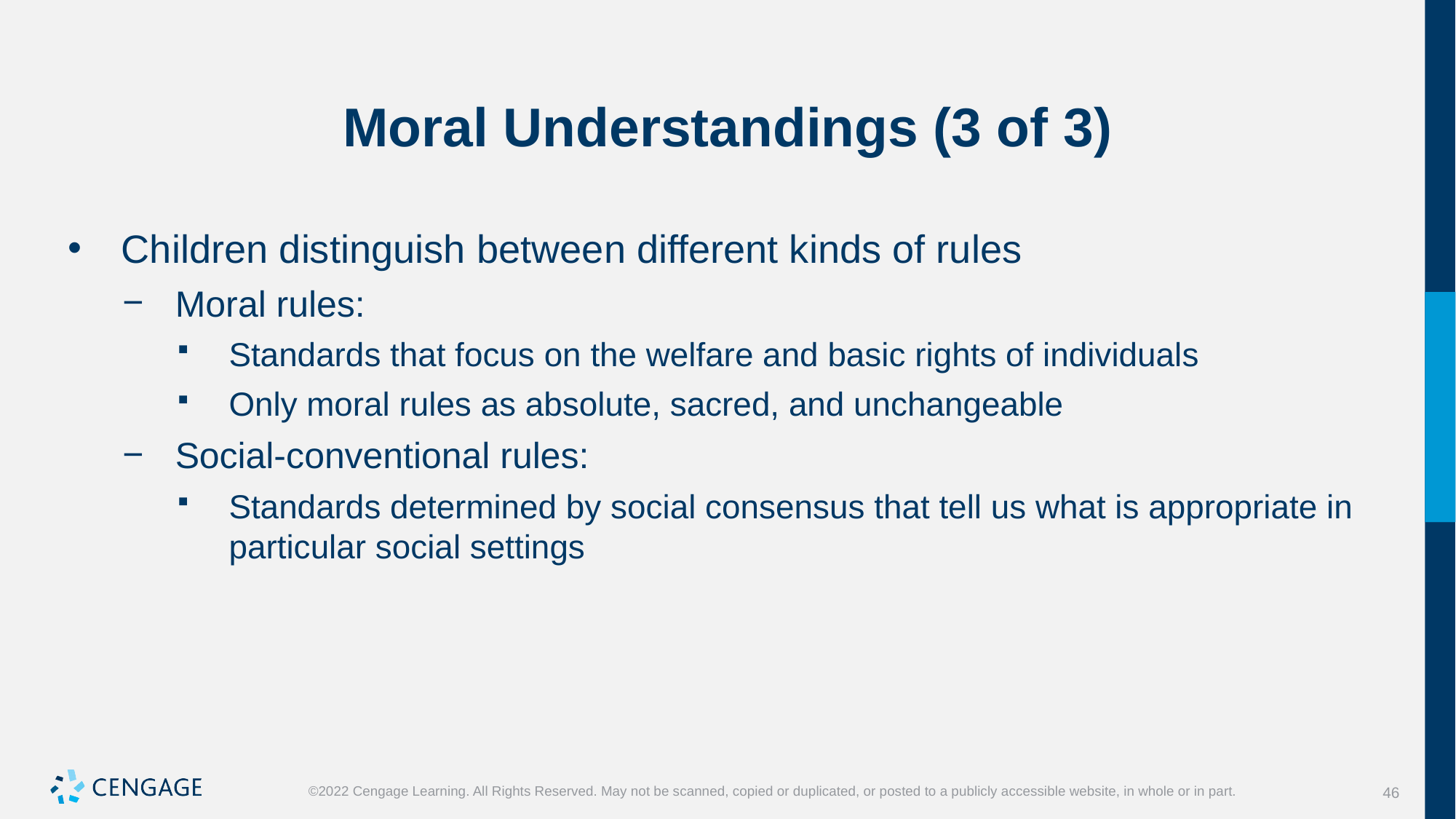

# Moral Understandings (3 of 3)
Children distinguish between different kinds of rules
Moral rules:
Standards that focus on the welfare and basic rights of individuals
Only moral rules as absolute, sacred, and unchangeable
Social-conventional rules:
Standards determined by social consensus that tell us what is appropriate in particular social settings